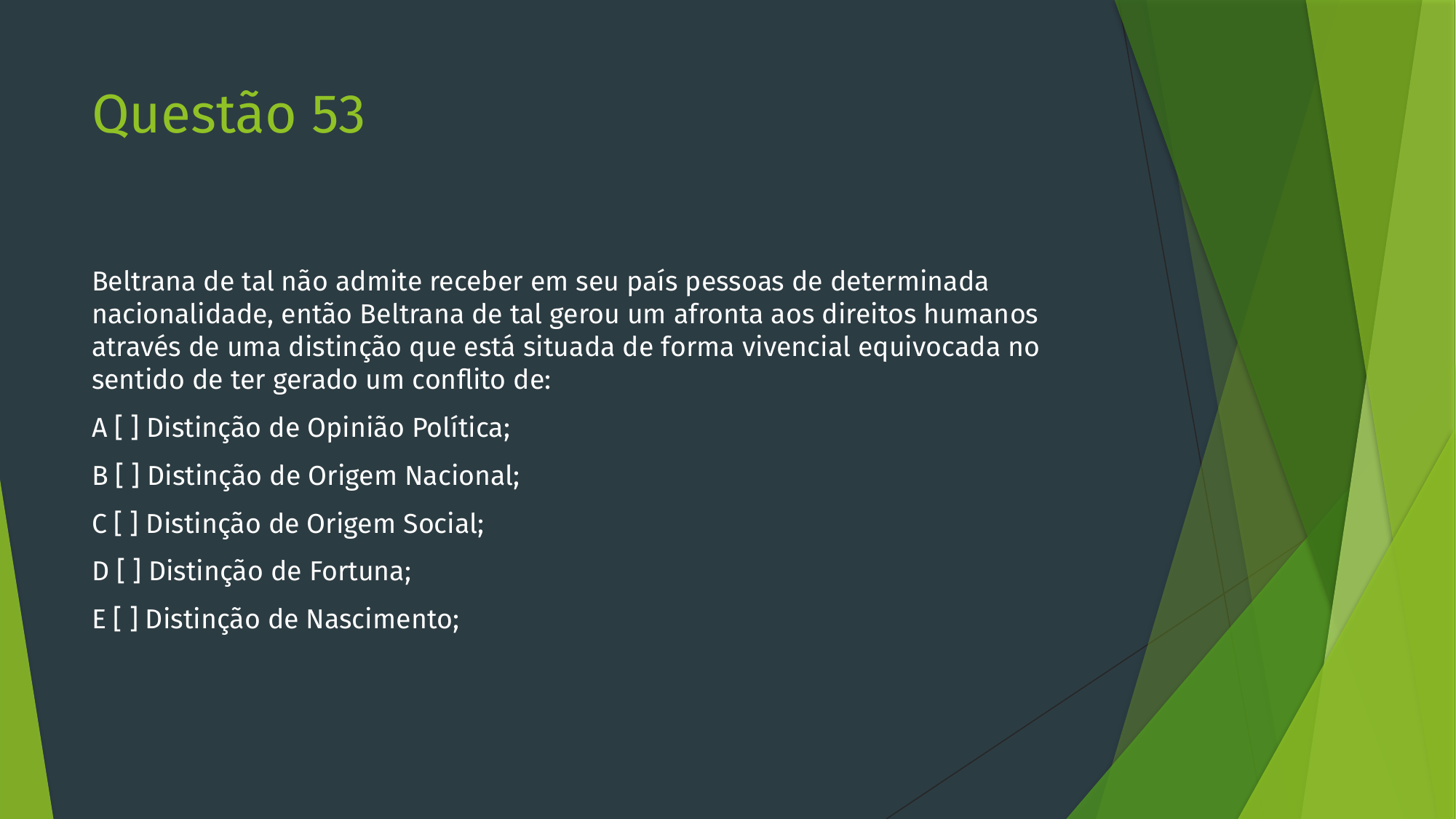

# Questão 53
Beltrana de tal não admite receber em seu país pessoas de determinada nacionalidade, então Beltrana de tal gerou um afronta aos direitos humanos através de uma distinção que está situada de forma vivencial equivocada no sentido de ter gerado um conflito de:
A [ ] Distinção de Opinião Política;
B [ ] Distinção de Origem Nacional;
C [ ] Distinção de Origem Social;
D [ ] Distinção de Fortuna;
E [ ] Distinção de Nascimento;